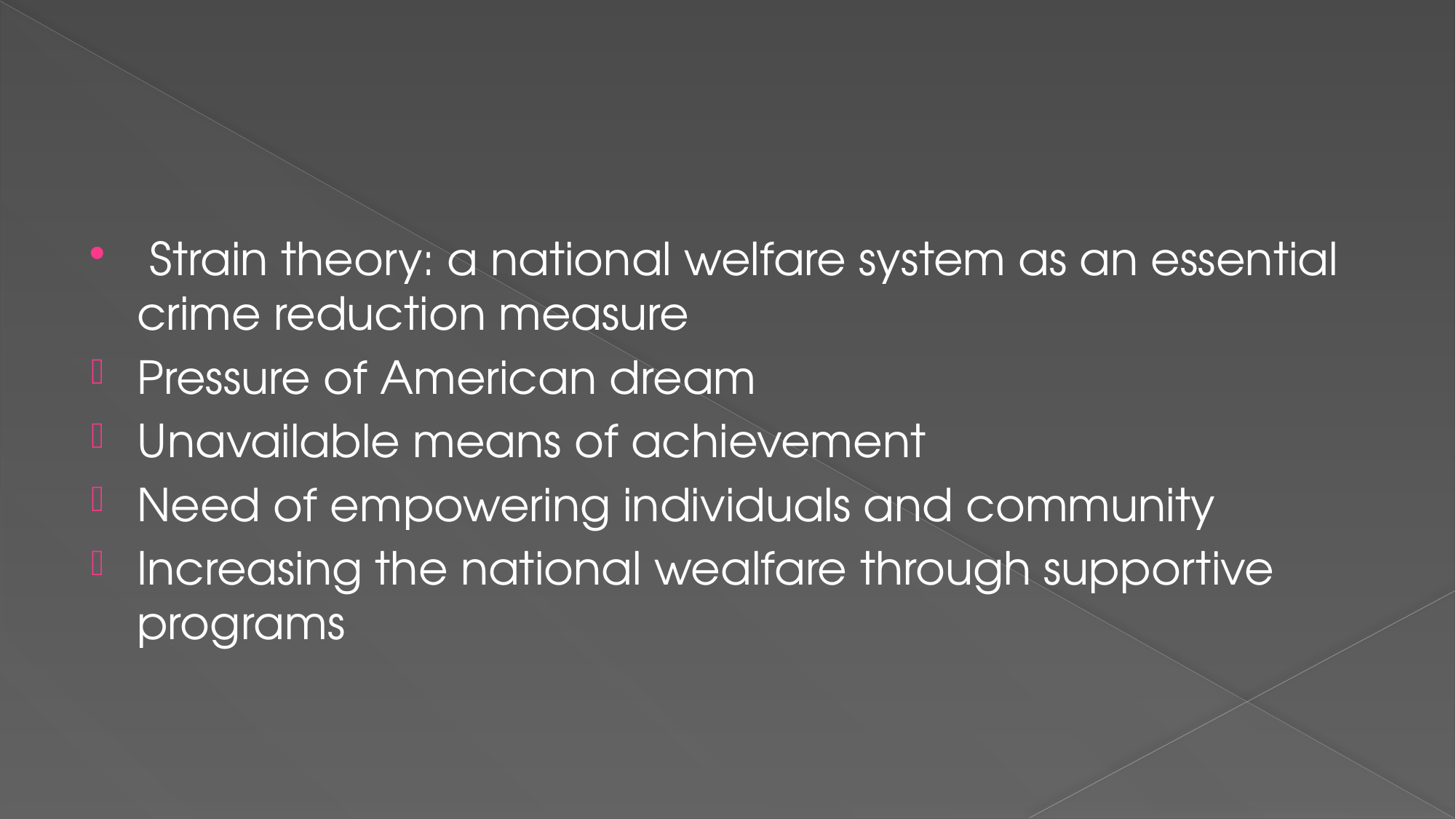

#
 Strain theory: a national welfare system as an essential crime reduction measure
Pressure of American dream
Unavailable means of achievement
Need of empowering individuals and community
Increasing the national wealfare through supportive programs